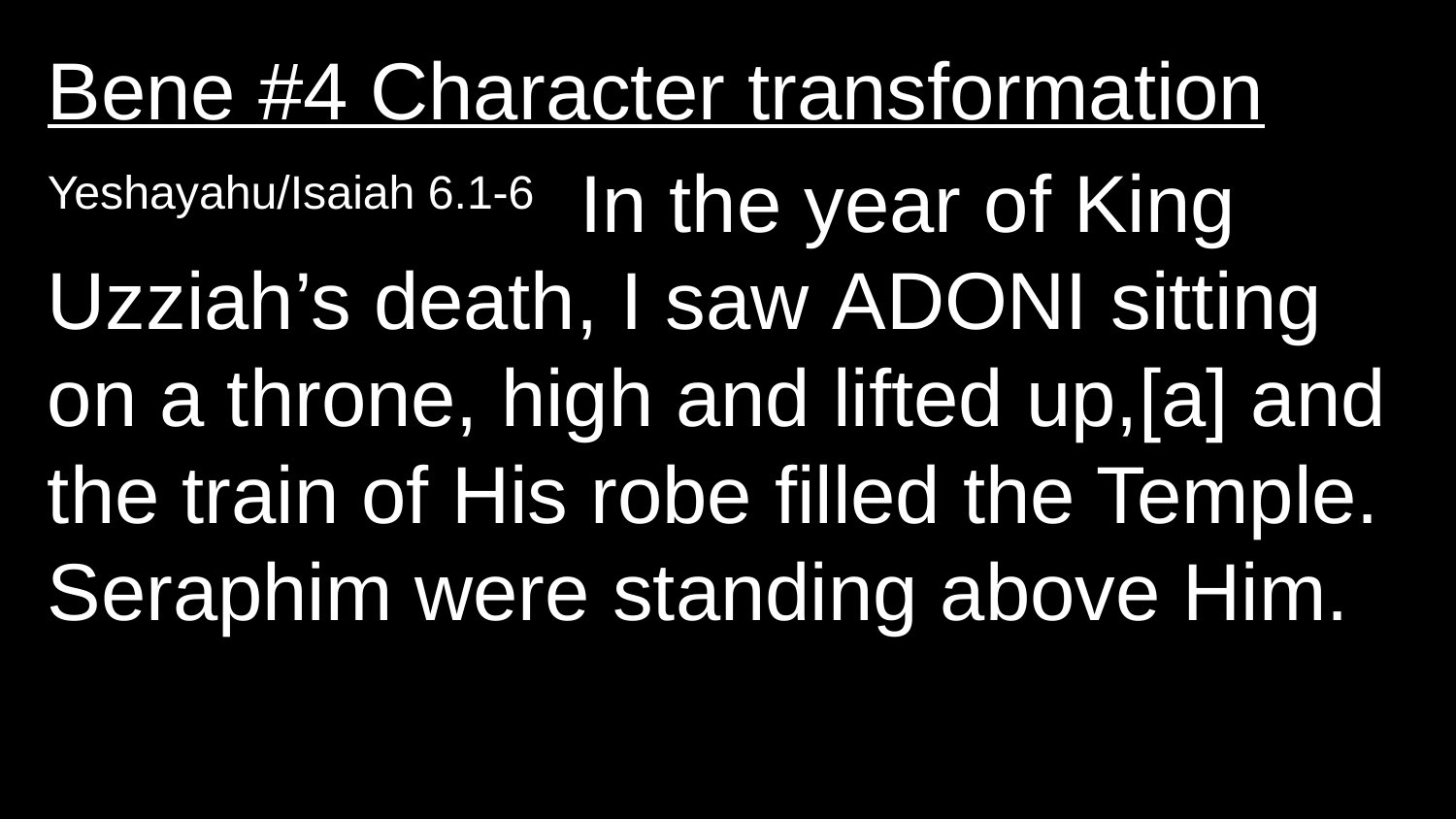

Bene #4 Character transformation
Yeshayahu/Isaiah 6.1-6  In the year of King Uzziah’s death, I saw Adoni sitting on a throne, high and lifted up,[a] and the train of His robe filled the Temple. Seraphim were standing above Him.